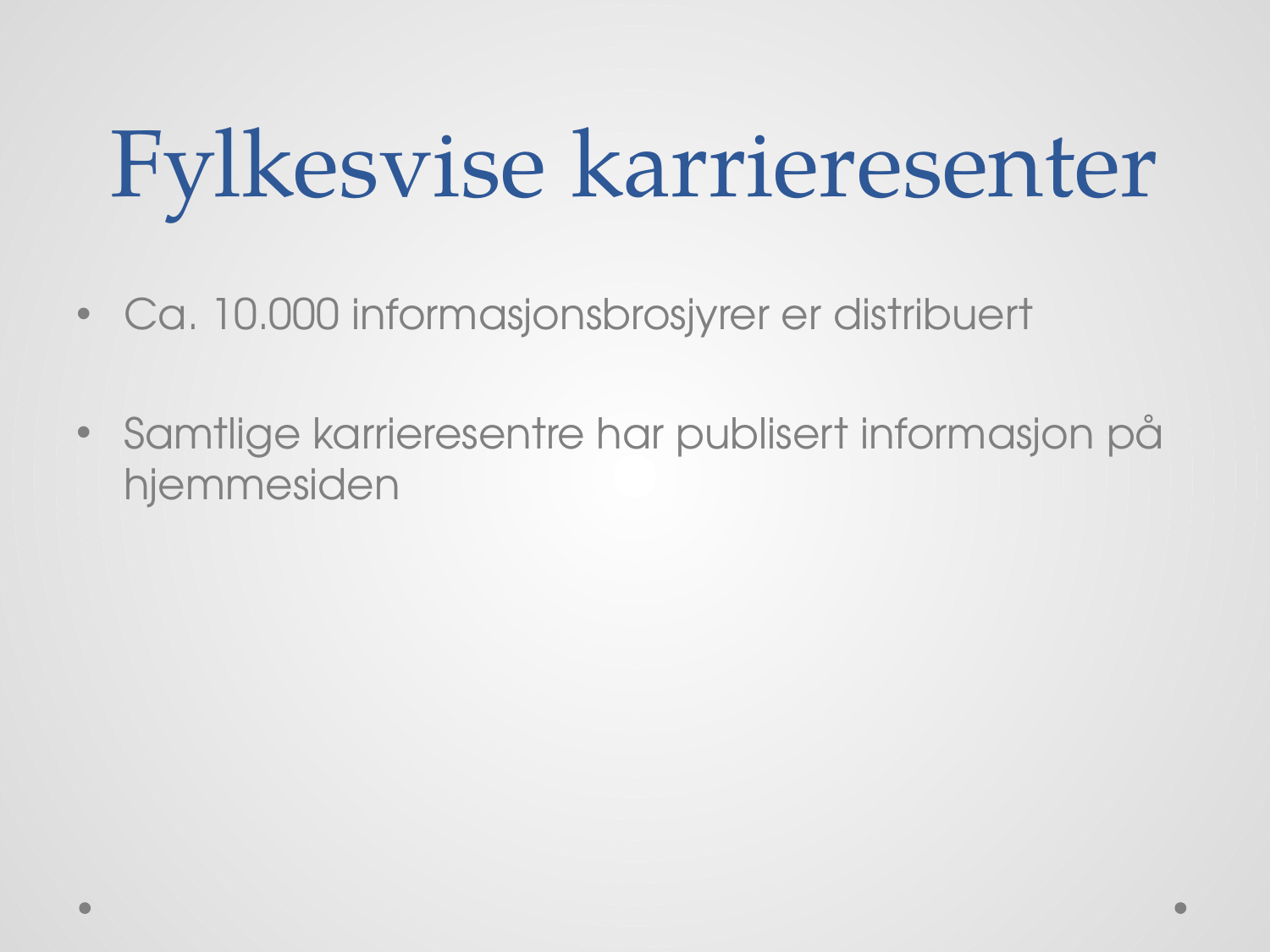

# Fylkesvise karrieresenter

Ca. 10.000 informasjonsbrosjyrer er distribuert

Samtlige karrieresentre har publisert informasjon på hjemmesiden